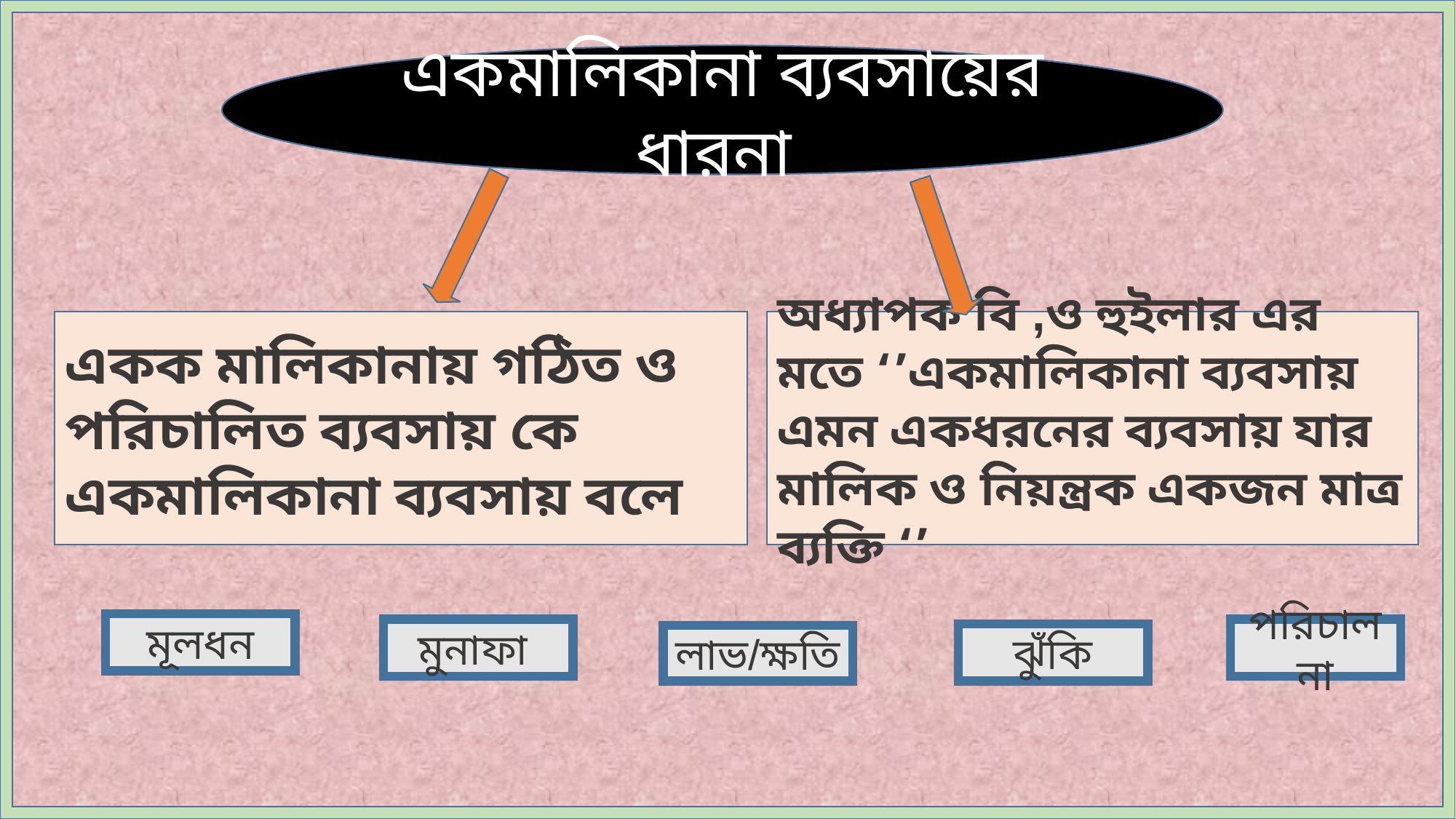

একমালিকানা ব্যবসায়ের ধারনা

একক মালিকানায় গঠিত ও পরিচালিত ব্যবসায় কে একমালিকানা ব্যবসায় বলে
অধ্যাপক বি ,ও হুইলার এর মতে ‘’একমালিকানা ব্যবসায় এমন একধরনের ব্যবসায় যার মালিক ও নিয়ন্ত্রক একজন মাত্র ব্যক্তি ‘’
মূলধন
মুনাফা
পরিচালনা
ঝুঁকি
লাভ/ক্ষতি